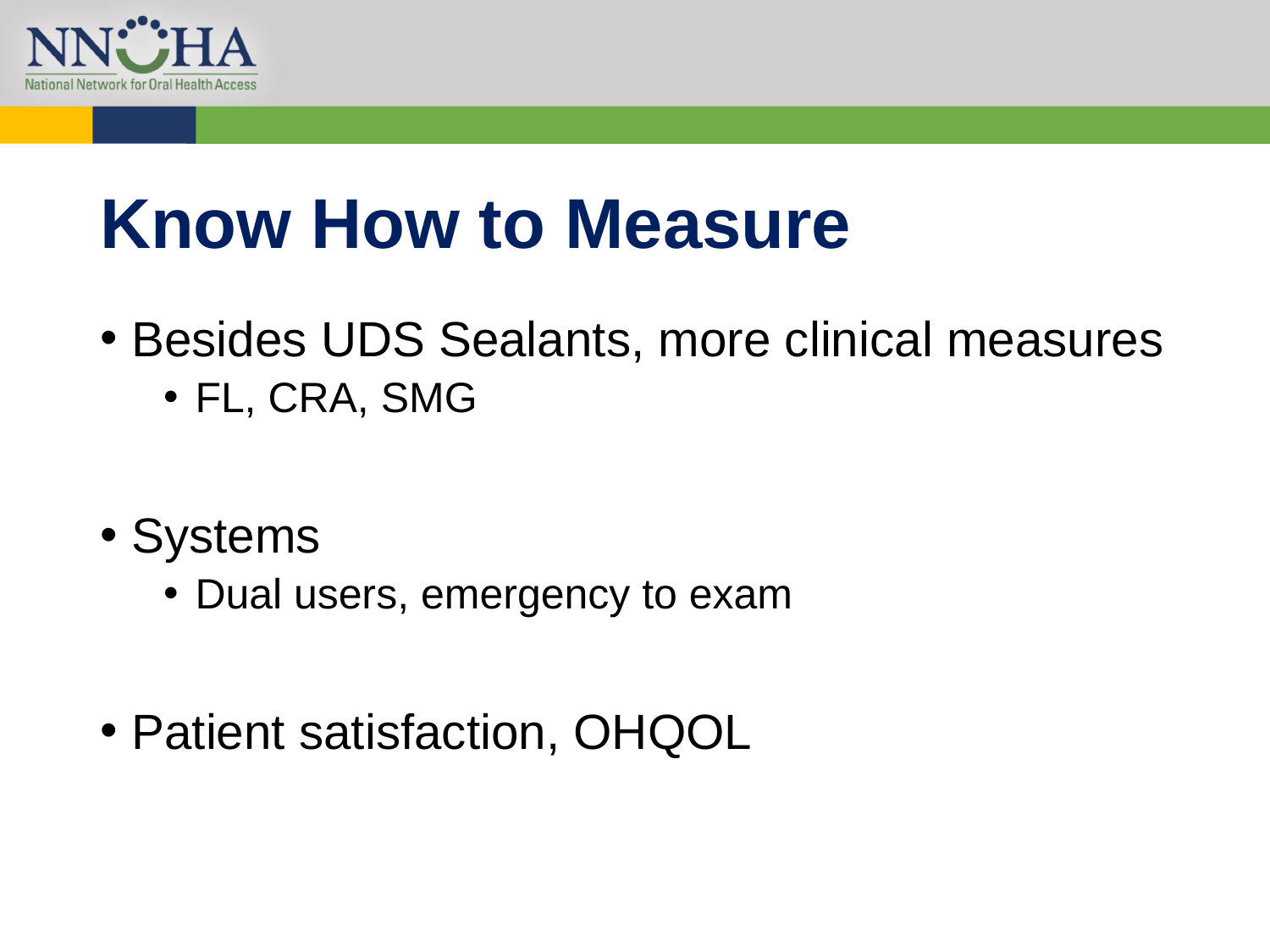

# Know How to Measure
Besides UDS Sealants, more clinical measures
FL, CRA, SMG

Systems
Dual users, emergency to exam

Patient satisfaction, OHQOL